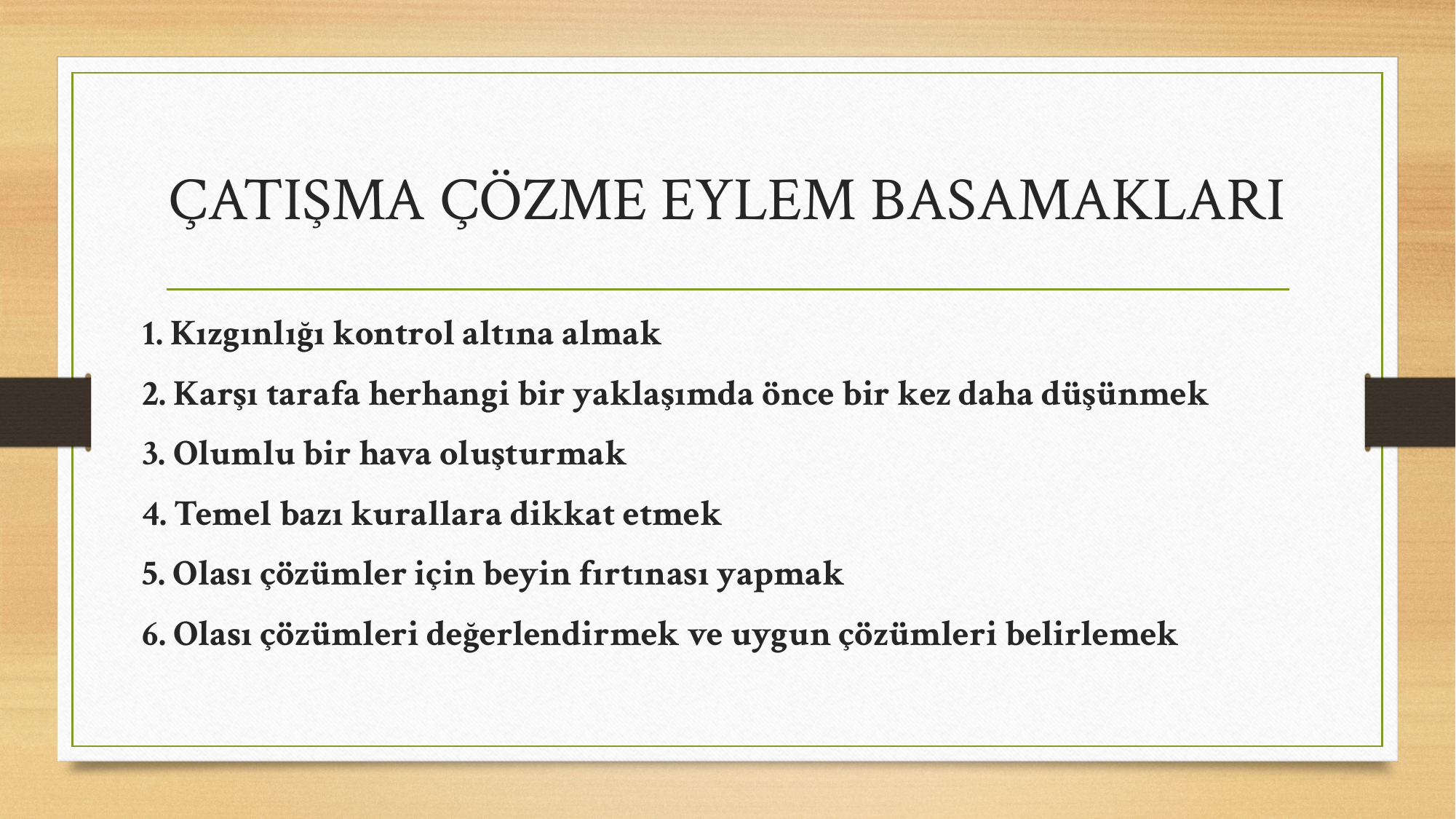

# ÇATIŞMA ÇÖZME EYLEM BASAMAKLARI
1. Kızgınlığı kontrol altına almak
2. Karşı tarafa herhangi bir yaklaşımda önce bir kez daha düşünmek
3. Olumlu bir hava oluşturmak
4. Temel bazı kurallara dikkat etmek
5. Olası çözümler için beyin fırtınası yapmak
6. Olası çözümleri değerlendirmek ve uygun çözümleri belirlemek